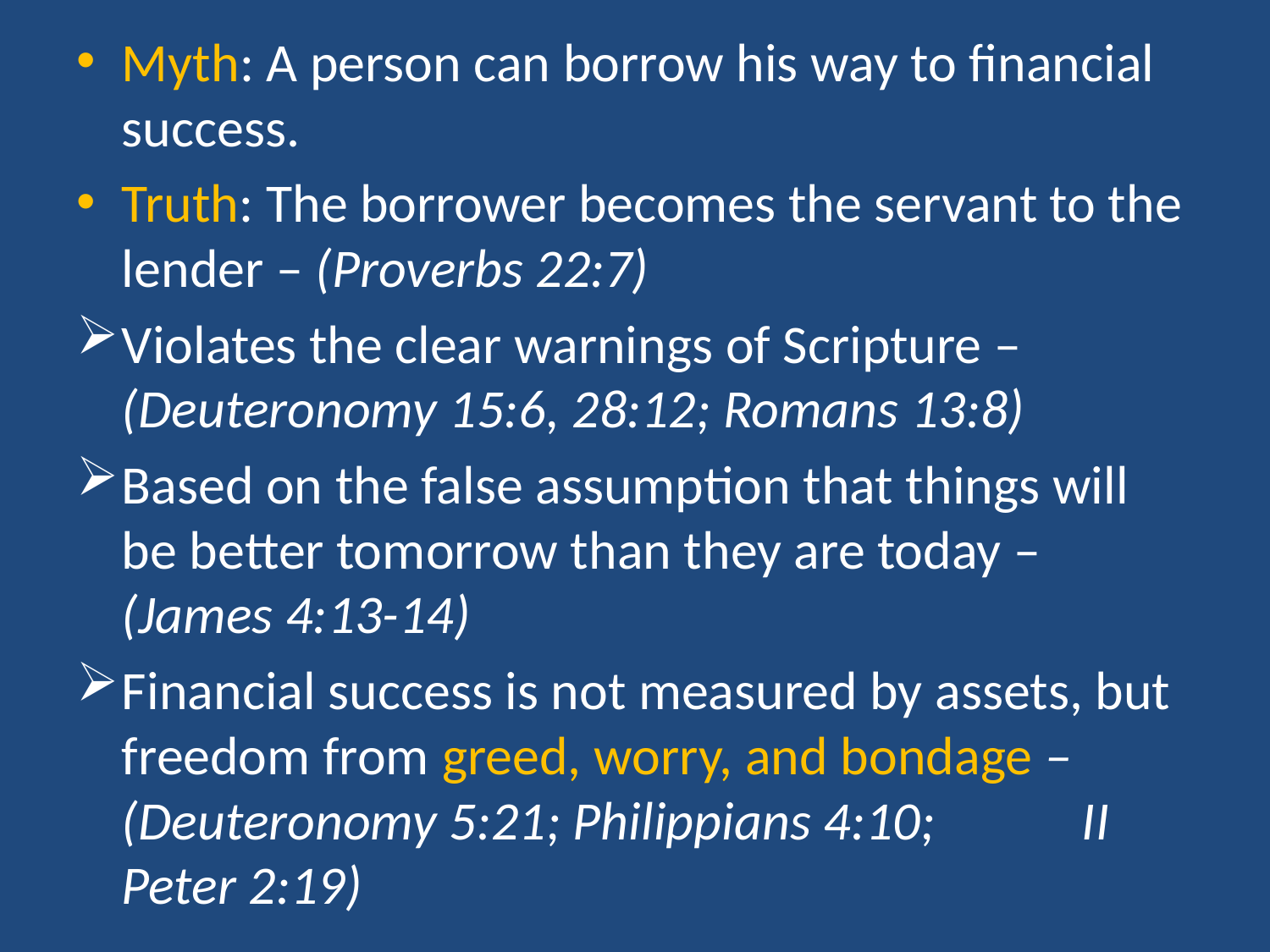

Myth: A person can borrow his way to financial success.
Truth: The borrower becomes the servant to the lender – (Proverbs 22:7)
Violates the clear warnings of Scripture – (Deuteronomy 15:6, 28:12; Romans 13:8)
Based on the false assumption that things will be better tomorrow than they are today – (James 4:13-14)
Financial success is not measured by assets, but freedom from greed, worry, and bondage – (Deuteronomy 5:21; Philippians 4:10;            II Peter 2:19)